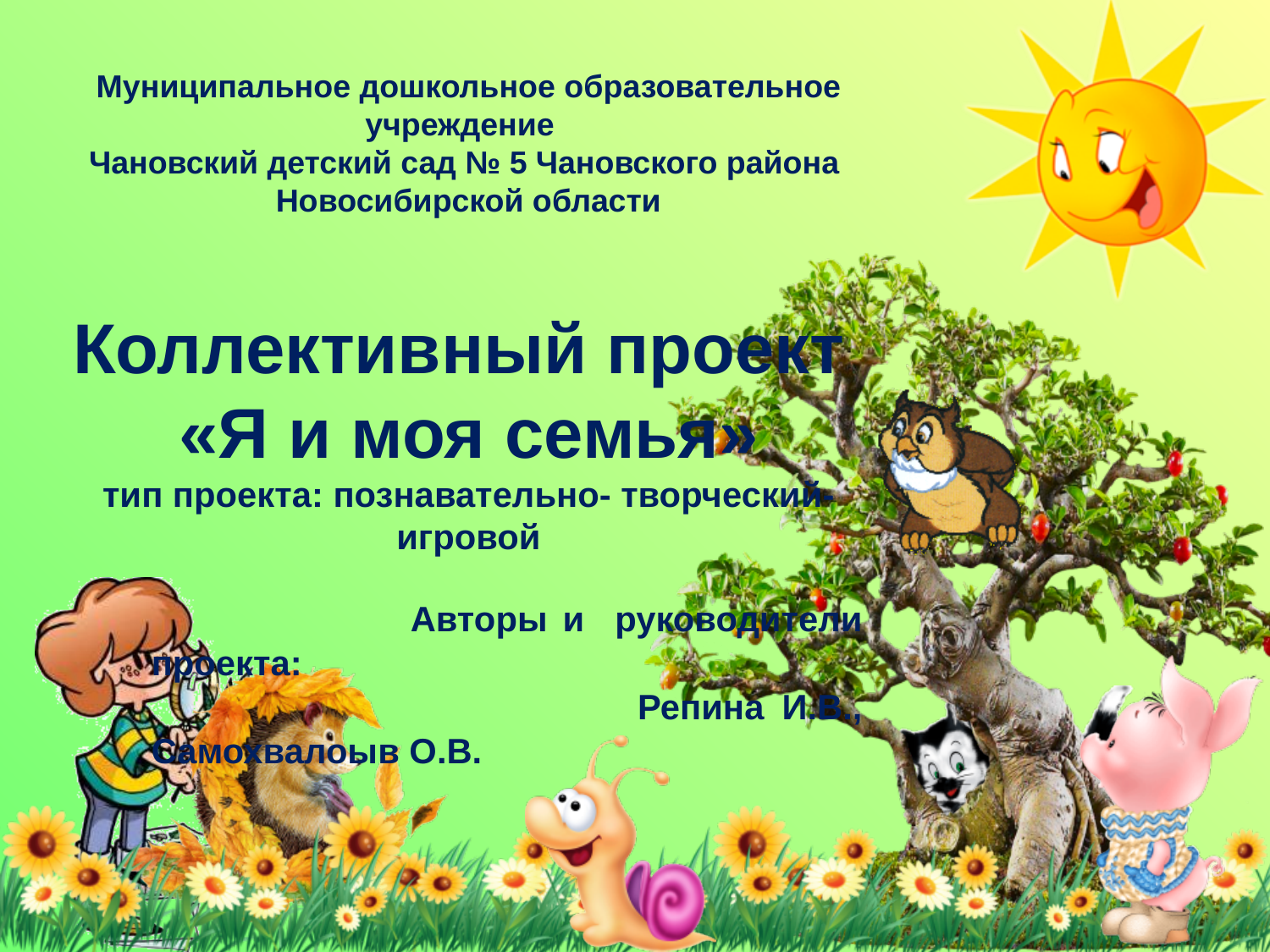

Муниципальное дошкольное образовательное учреждение
Чановский детский сад № 5 Чановского района
Новосибирской области

Коллективный проект
«Я и моя семья»
тип проекта: познавательно- творческий-игровой

                 Авторы и  руководители проекта:
                           Репина И.В., Самохвалоыв О.В.